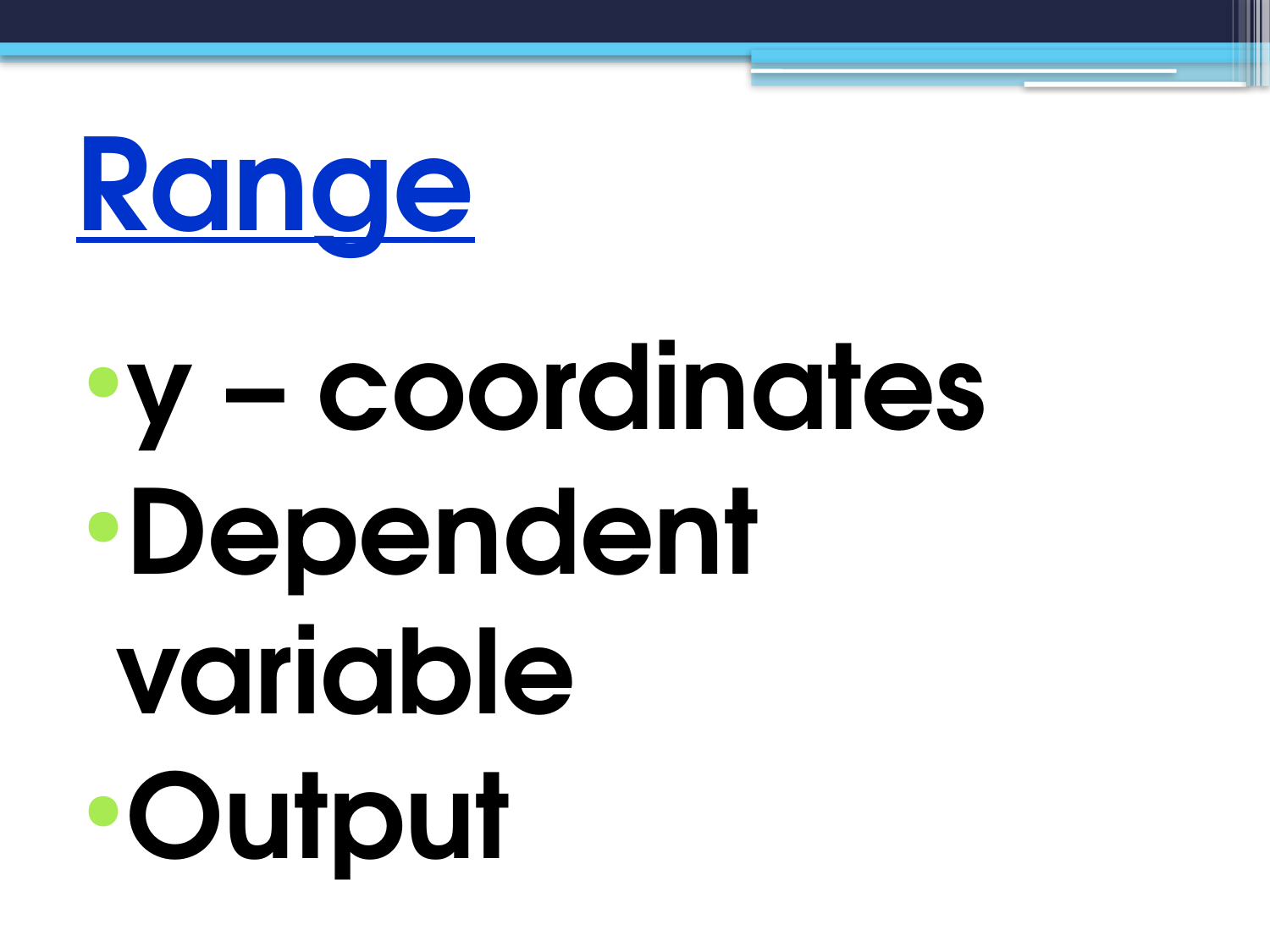

# Range
y – coordinates
Dependent variable
Output